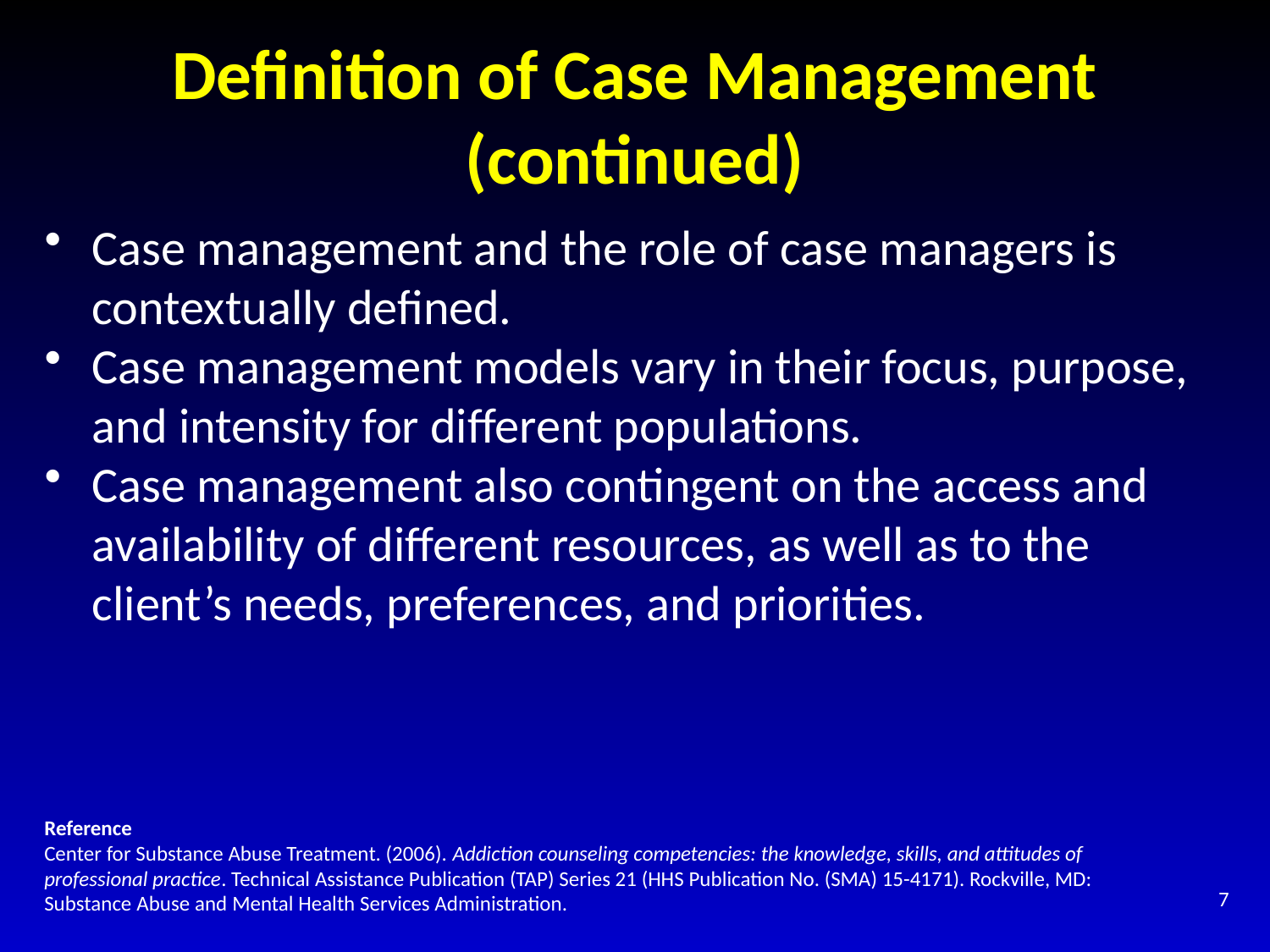

# Definition of Case Management (continued)
Case management and the role of case managers is contextually defined.
Case management models vary in their focus, purpose, and intensity for different populations.
Case management also contingent on the access and availability of different resources, as well as to the client’s needs, preferences, and priorities.

Reference
Center for Substance Abuse Treatment. (2006). Addiction counseling competencies: the knowledge, skills, and attitudes of professional practice. Technical Assistance Publication (TAP) Series 21 (HHS Publication No. (SMA) 15-4171). Rockville, MD: Substance Abuse and Mental Health Services Administration.
7